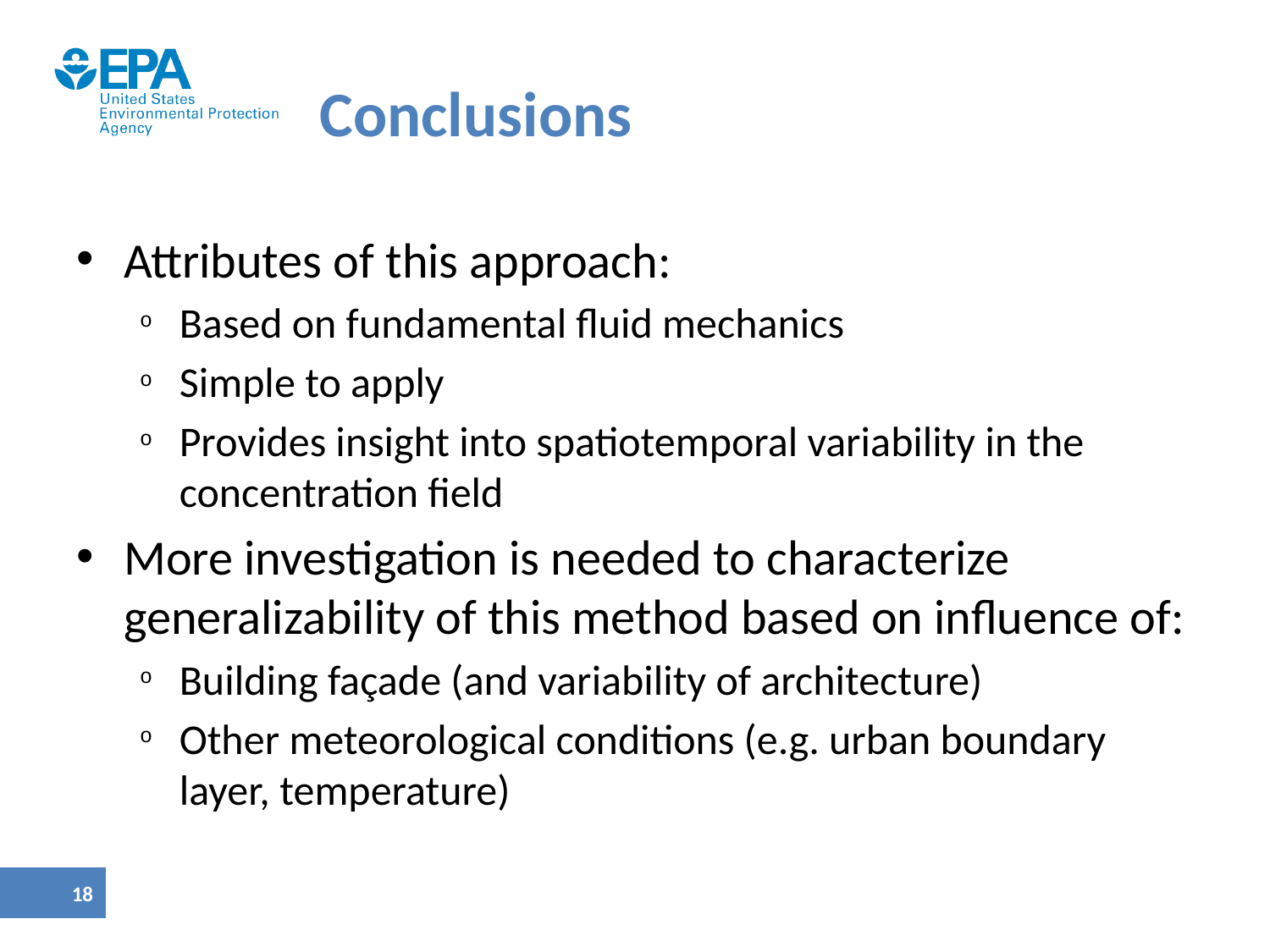

# Conclusions
Attributes of this approach:
Based on fundamental fluid mechanics
Simple to apply
Provides insight into spatiotemporal variability in the concentration field
More investigation is needed to characterize generalizability of this method based on influence of:
Building façade (and variability of architecture)
Other meteorological conditions (e.g. urban boundary layer, temperature)
18